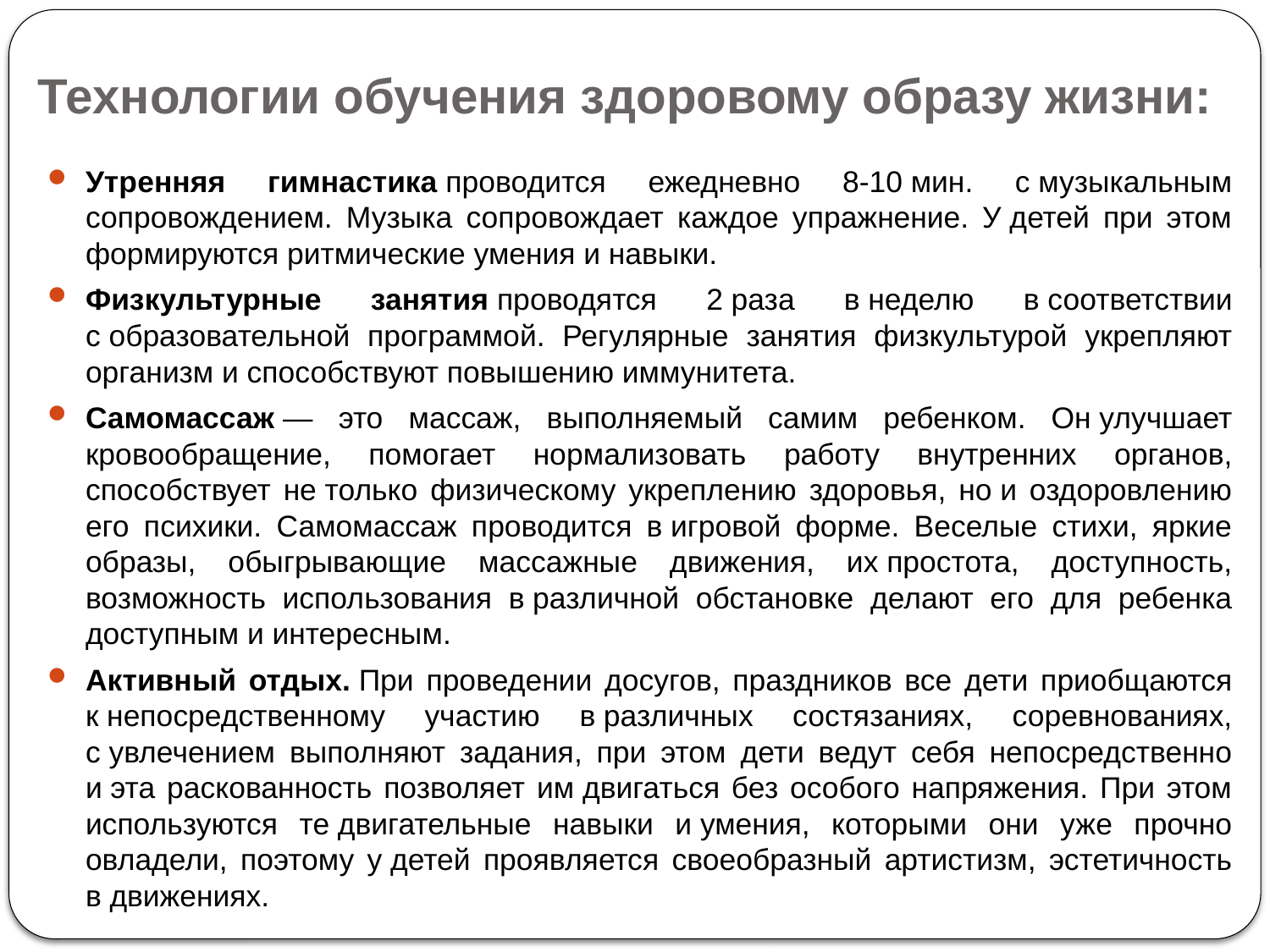

# Технологии обучения здоровому образу жизни:
Утренняя гимнастика проводится ежедневно 8-10 мин. с музыкальным сопровождением. Музыка сопровождает каждое упражнение. У детей при этом формируются ритмические умения и навыки.
Физкультурные занятия проводятся 2 раза в неделю в соответствии с образовательной программой. Регулярные занятия физкультурой укрепляют организм и способствуют повышению иммунитета.
Самомассаж — это массаж, выполняемый самим ребенком. Он улучшает кровообращение, помогает нормализовать работу внутренних органов, способствует не только физическому укреплению здоровья, но и оздоровлению его психики. Самомассаж проводится в игровой форме. Веселые стихи, яркие образы, обыгрывающие массажные движения, их простота, доступность, возможность использования в различной обстановке делают его для ребенка доступным и интересным.
Активный отдых. При проведении досугов, праздников все дети приобщаются к непосредственному участию в различных состязаниях, соревнованиях, с увлечением выполняют задания, при этом дети ведут себя непосредственно и эта раскованность позволяет им двигаться без особого напряжения. При этом используются те двигательные навыки и умения, которыми они уже прочно овладели, поэтому у детей проявляется своеобразный артистизм, эстетичность в движениях.